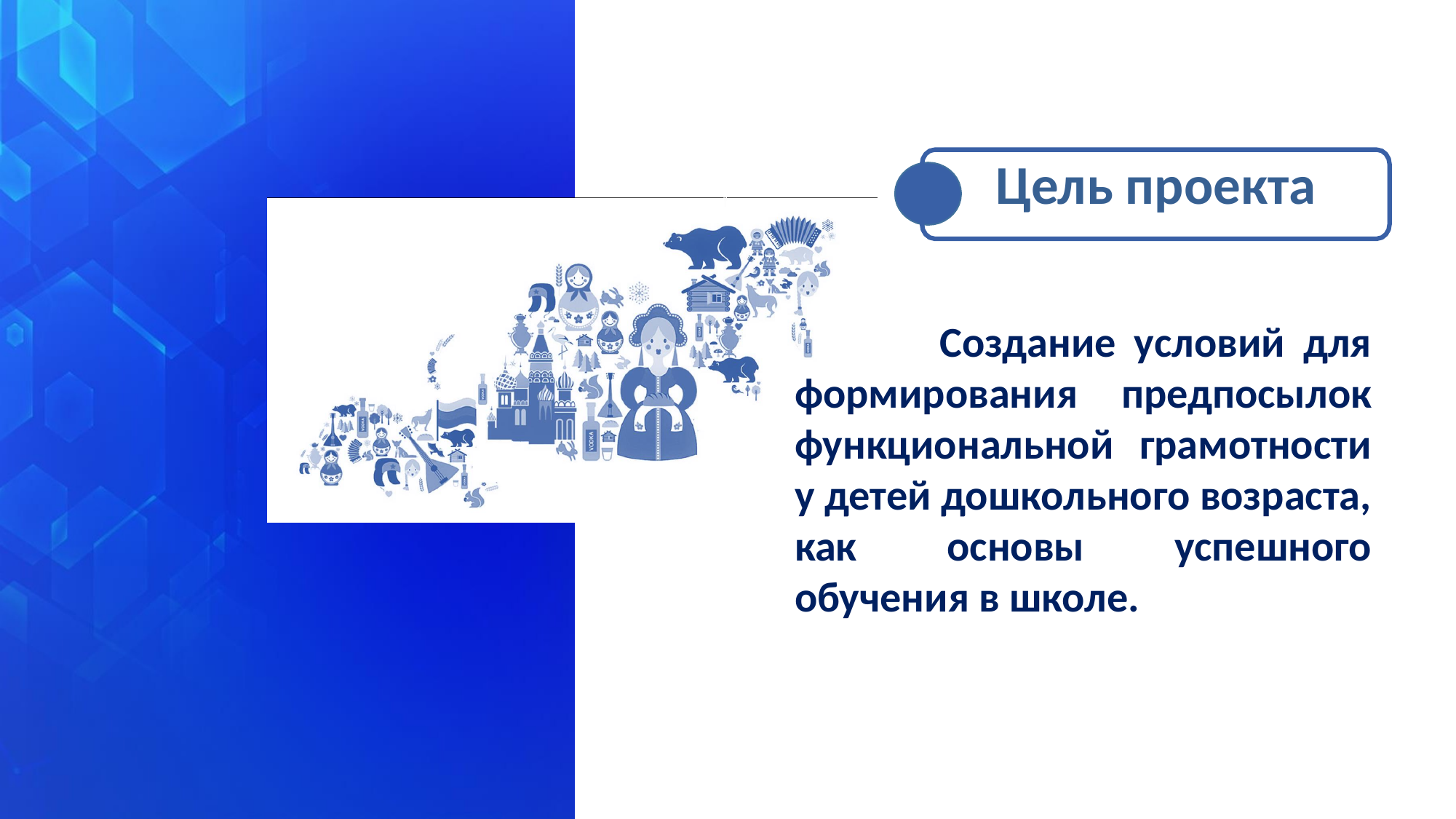

Цель проекта
        Создание условий для формирования предпосылок функциональной грамотности у детей дошкольного возраста, как основы успешного обучения в школе.
2
3